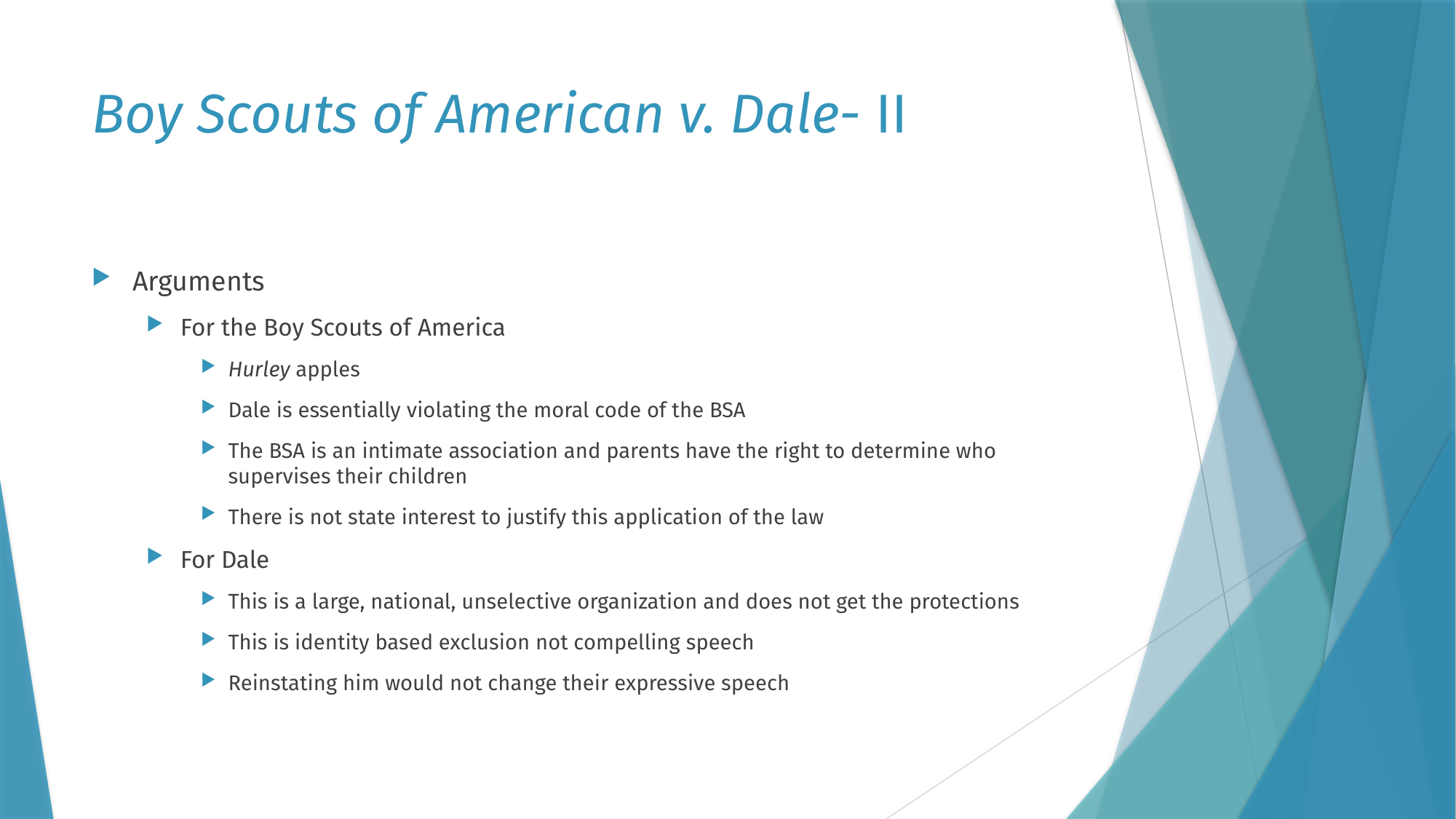

# Boy Scouts of American v. Dale- II
Arguments
For the Boy Scouts of America
Hurley apples
Dale is essentially violating the moral code of the BSA
The BSA is an intimate association and parents have the right to determine who supervises their children
There is not state interest to justify this application of the law
For Dale
This is a large, national, unselective organization and does not get the protections
This is identity based exclusion not compelling speech
Reinstating him would not change their expressive speech